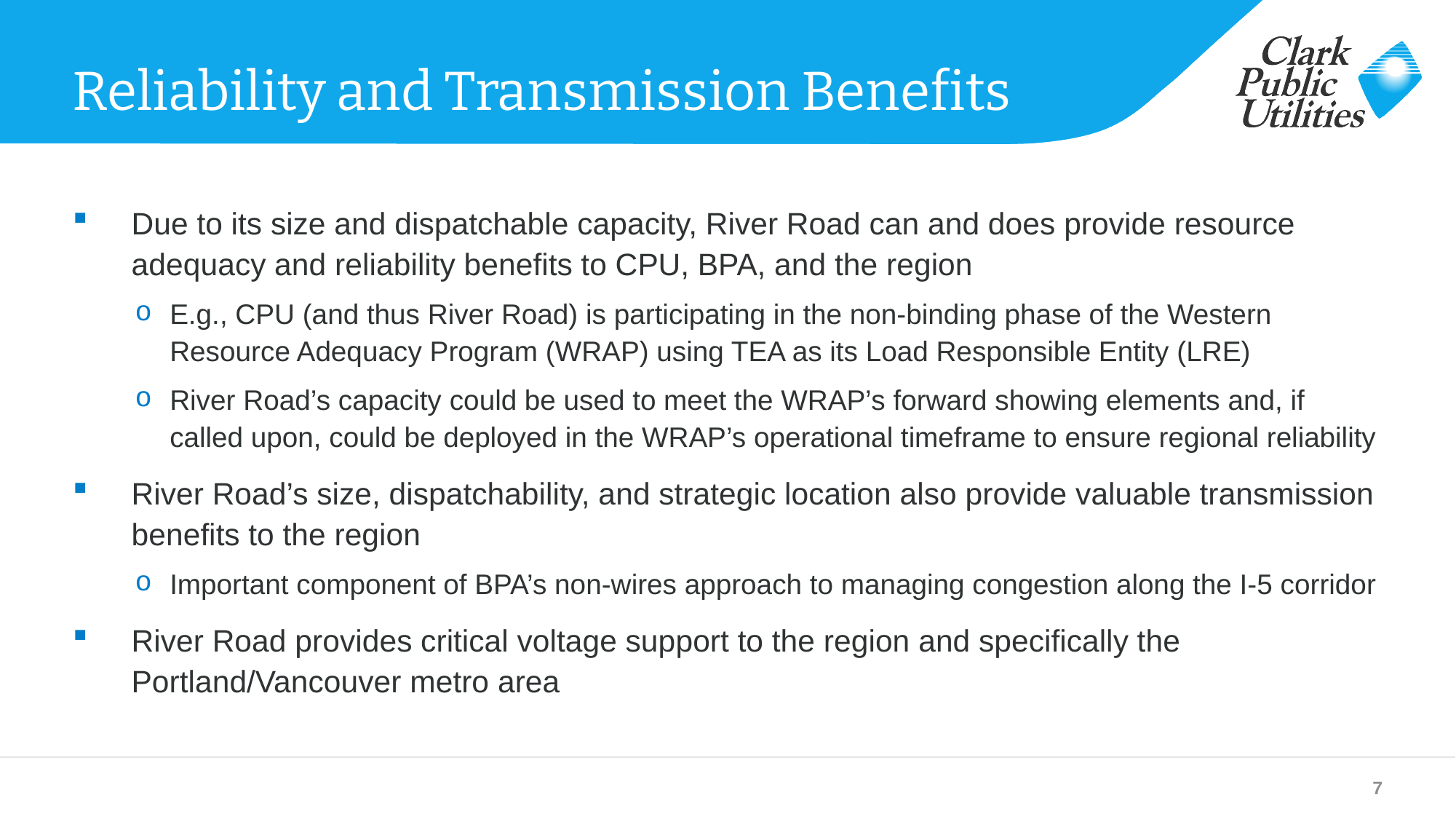

# Reliability and Transmission Benefits
Due to its size and dispatchable capacity, River Road can and does provide resource adequacy and reliability benefits to CPU, BPA, and the region
E.g., CPU (and thus River Road) is participating in the non-binding phase of the Western Resource Adequacy Program (WRAP) using TEA as its Load Responsible Entity (LRE)
River Road’s capacity could be used to meet the WRAP’s forward showing elements and, if called upon, could be deployed in the WRAP’s operational timeframe to ensure regional reliability
River Road’s size, dispatchability, and strategic location also provide valuable transmission benefits to the region
Important component of BPA’s non-wires approach to managing congestion along the I-5 corridor
River Road provides critical voltage support to the region and specifically the Portland/Vancouver metro area
7